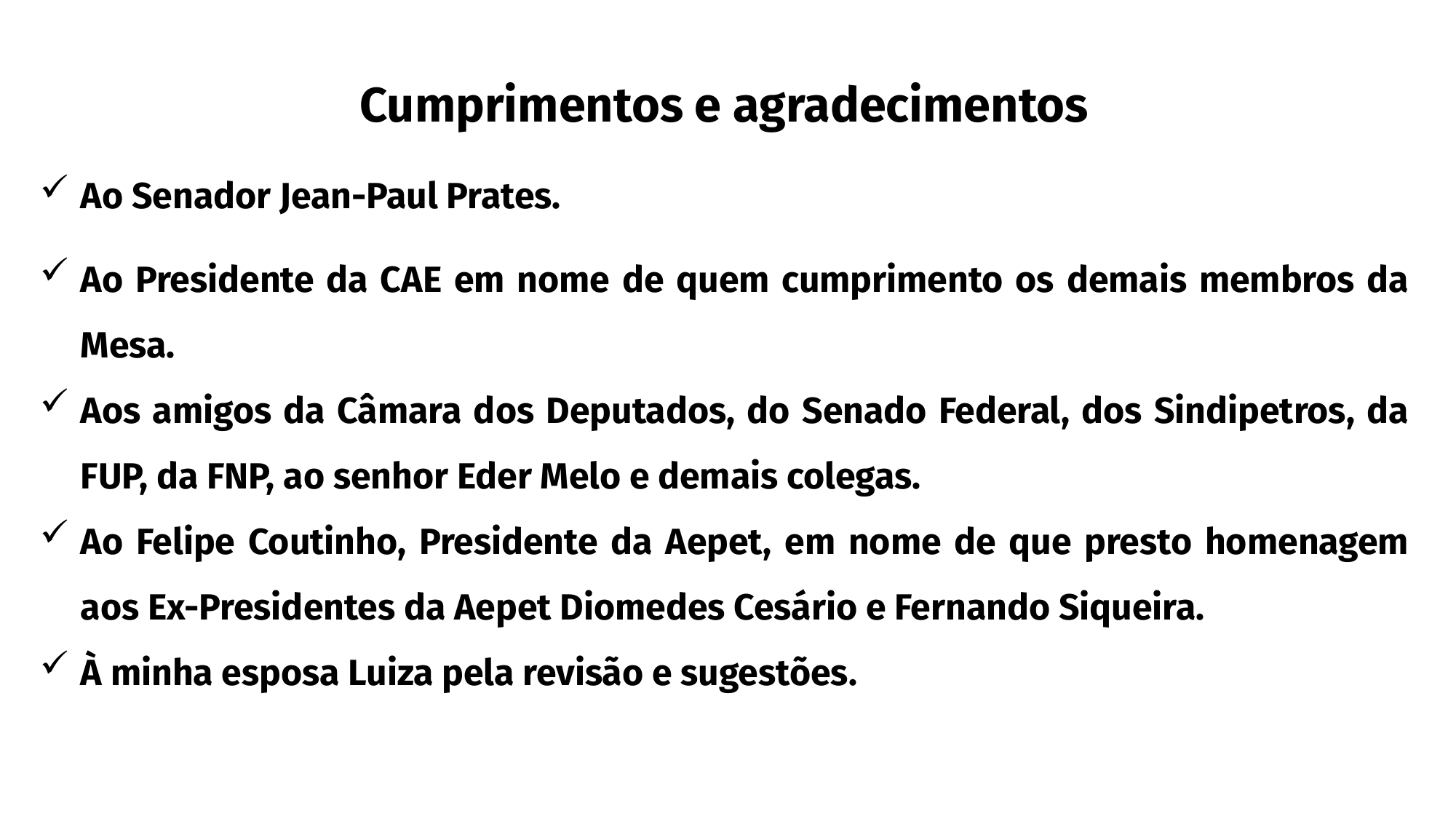

Cumprimentos e agradecimentos
Ao Senador Jean-Paul Prates.
Ao Presidente da CAE em nome de quem cumprimento os demais membros da Mesa.
Aos amigos da Câmara dos Deputados, do Senado Federal, dos Sindipetros, da FUP, da FNP, ao senhor Eder Melo e demais colegas.
Ao Felipe Coutinho, Presidente da Aepet, em nome de que presto homenagem aos Ex-Presidentes da Aepet Diomedes Cesário e Fernando Siqueira.
À minha esposa Luiza pela revisão e sugestões.